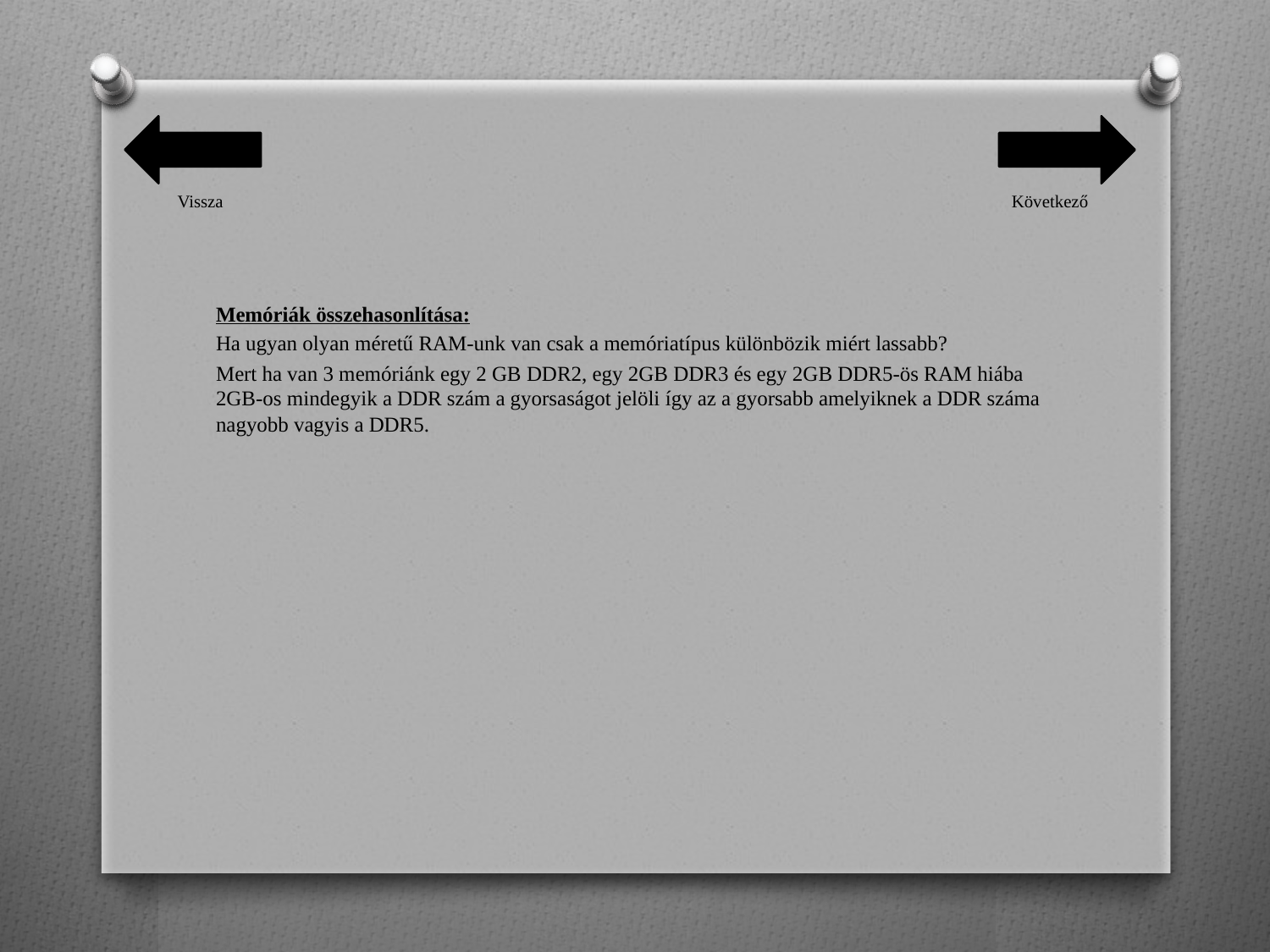

#

Vissza
Következő
Memóriák összehasonlítása:
Ha ugyan olyan méretű RAM-unk van csak a memóriatípus különbözik miért lassabb?
Mert ha van 3 memóriánk egy 2 GB DDR2, egy 2GB DDR3 és egy 2GB DDR5-ös RAM hiába 2GB-os mindegyik a DDR szám a gyorsaságot jelöli így az a gyorsabb amelyiknek a DDR száma nagyobb vagyis a DDR5.